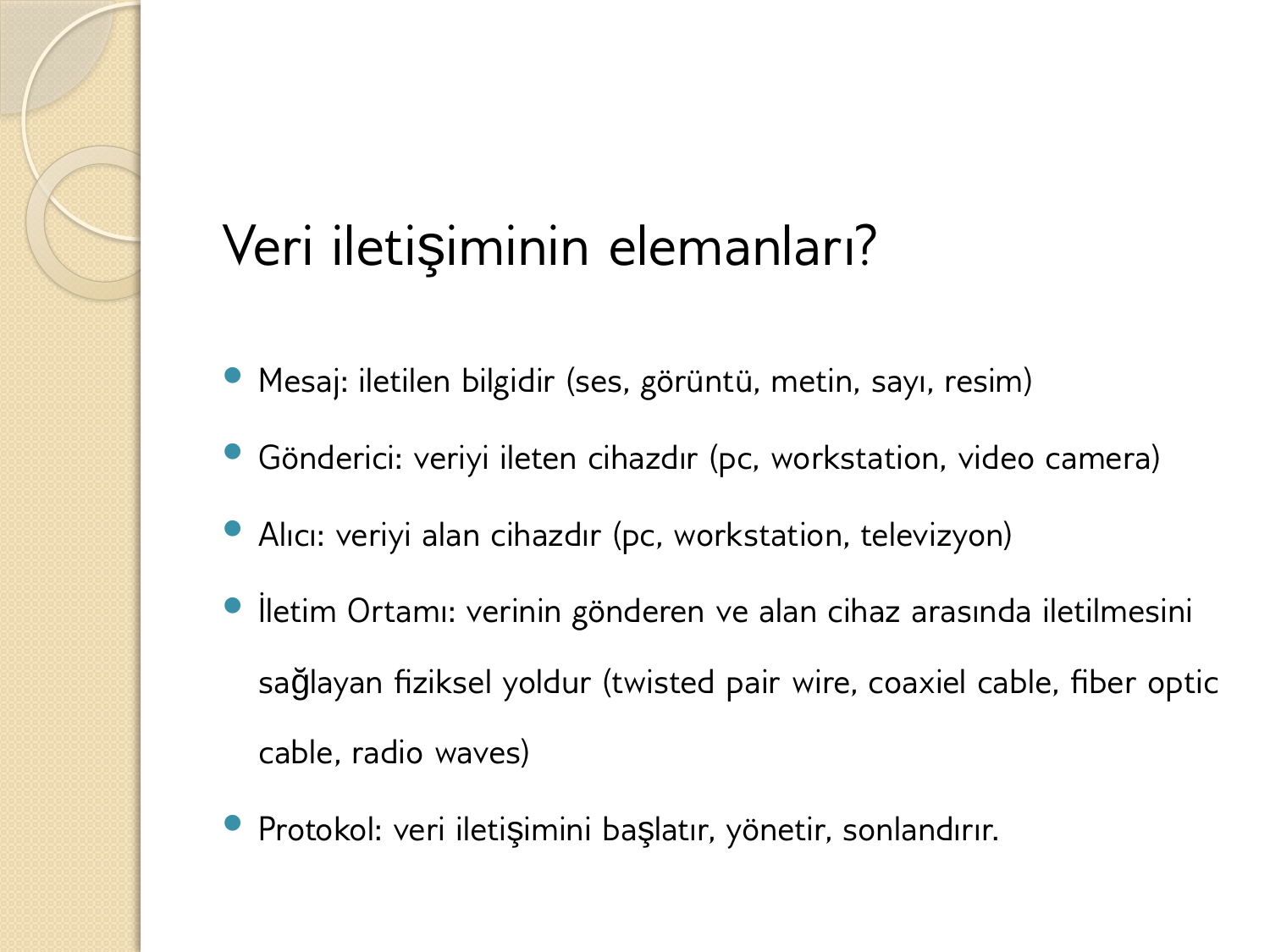

#
Veri iletişiminin elemanları?

Mesaj: iletilen bilgidir (ses, görüntü, metin, sayı, resim)
Gönderici: veriyi ileten cihazdır (pc, workstation, video camera)
Alıcı: veriyi alan cihazdır (pc, workstation, televizyon)
İletim Ortamı: verinin gönderen ve alan cihaz arasında iletilmesini sağlayan fiziksel yoldur (twisted pair wire, coaxiel cable, fiber optic cable, radio waves)
Protokol: veri iletişimini başlatır, yönetir, sonlandırır.